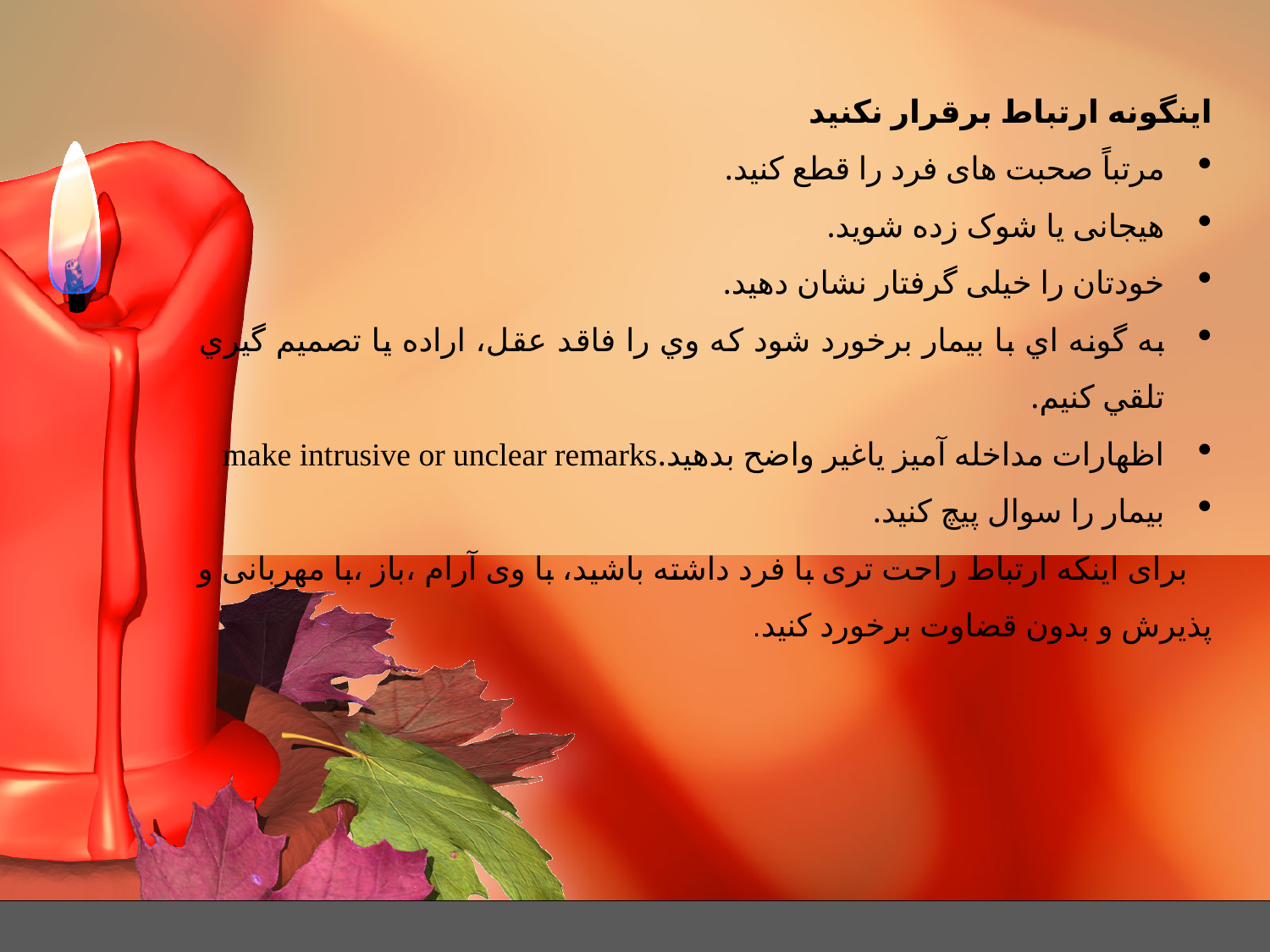

اینگونه ارتباط برقرار نکنید
مرتباً صحبت های فرد را قطع کنید.
هیجانی یا شوک زده شوید.
خودتان را خیلی گرفتار نشان دهید.
به گونه اي با بيمار برخورد شود كه وي را فاقد عقل، اراده يا تصميم گيري تلقي كنيم.
اظهارات مداخله آمیز یاغیر واضح بدهید.make intrusive or unclear remarks
بیمار را سوال پیچ کنید.
برای اینکه ارتباط راحت تری با فرد داشته باشید، با وی آرام ،باز ،با مهربانی و پذیرش و بدون قضاوت برخورد کنید.